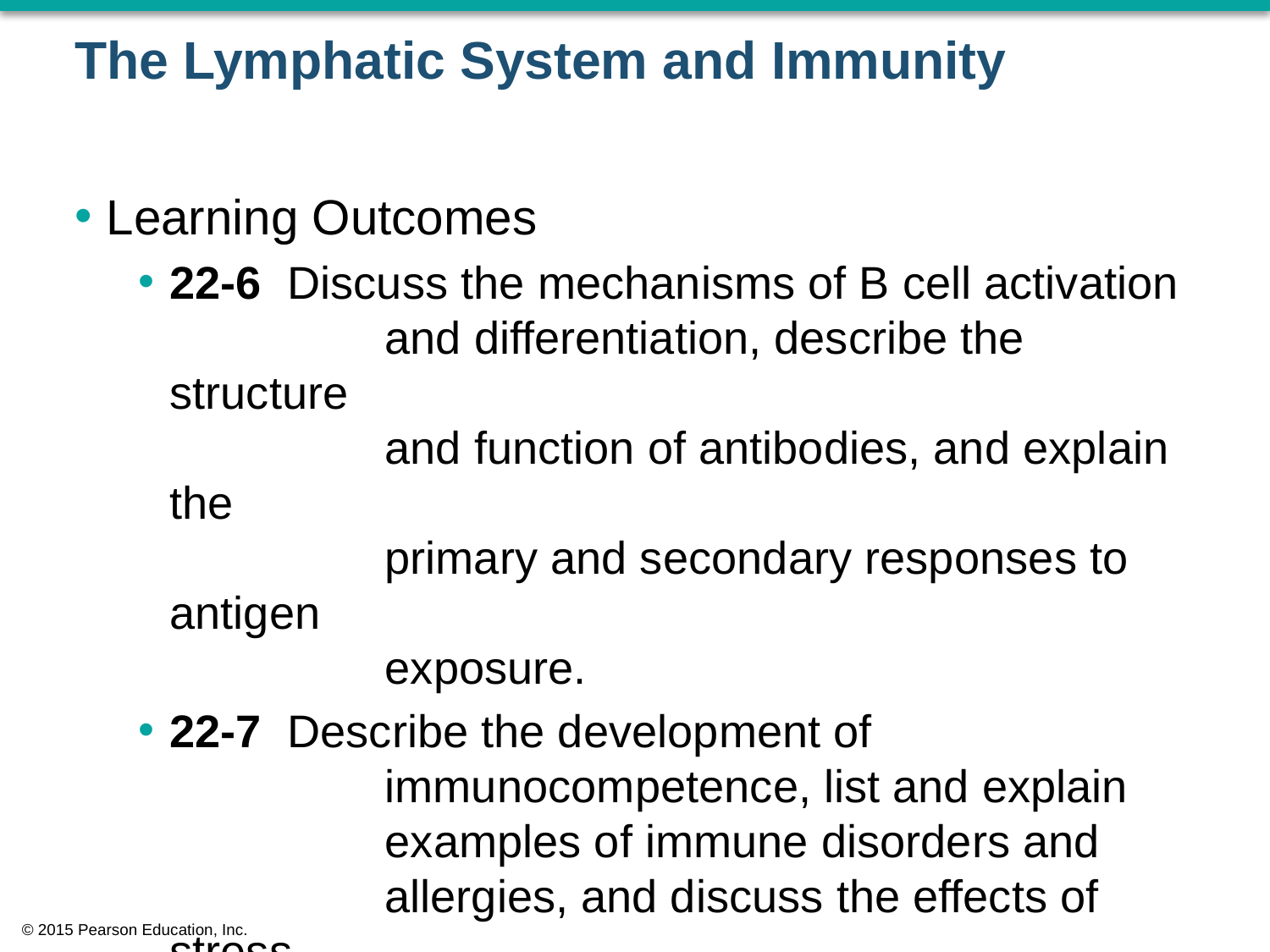

# The Lymphatic System and Immunity
Learning Outcomes
22-6  Discuss the mechanisms of B cell activation
	and differentiation, describe the structure
	and function of antibodies, and explain the
	primary and secondary responses to antigen
	exposure.
22-7  Describe the development of
	immunocompetence, list and explain
	examples of immune disorders and
	allergies, and discuss the effects of stress
	on immune function.